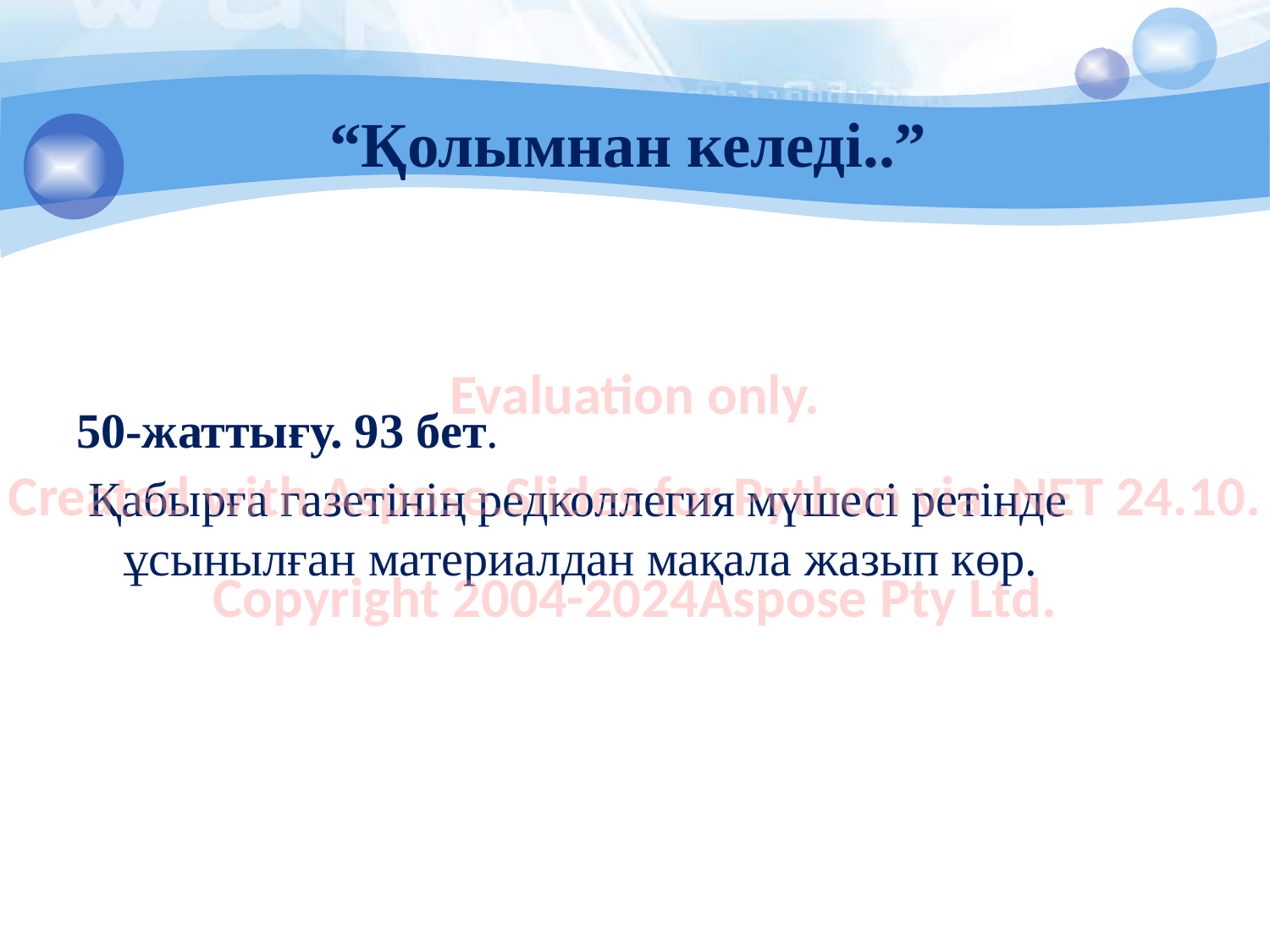

# “Қолымнан келеді..”

50-жаттығу. 93 бет.
 Қабырға газетінің редколлегия мүшесі ретінде ұсынылған материалдан мақала жазып көр.
Evaluation only.
Created with Aspose.Slides for Python via .NET 24.10.
Copyright 2004-2024Aspose Pty Ltd.